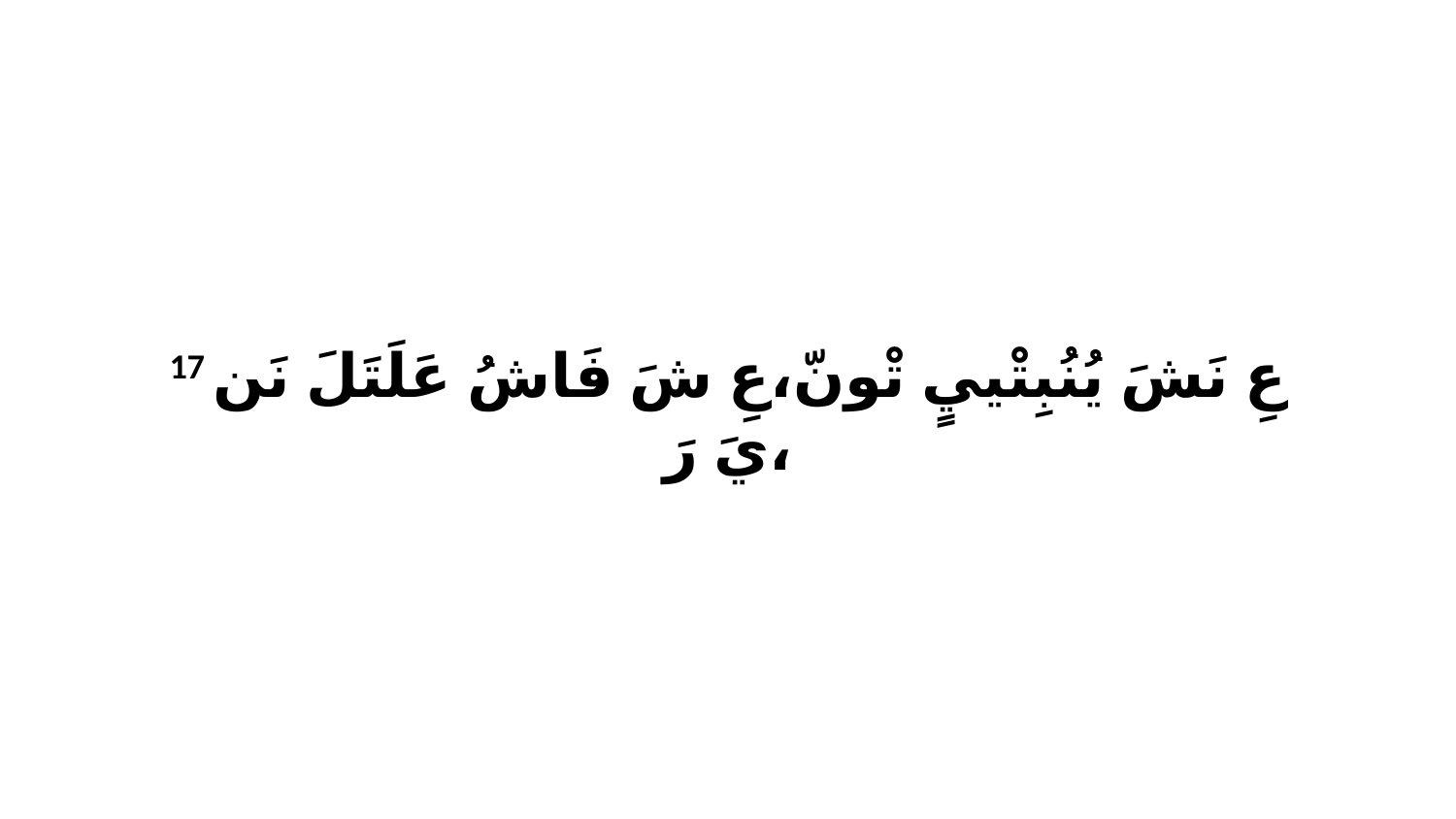

17 عِ نَشَ يُنُبِتْييٍ تْونّ،عِ شَ فَاشُ عَلَتَلَ نَن يَ رَ،